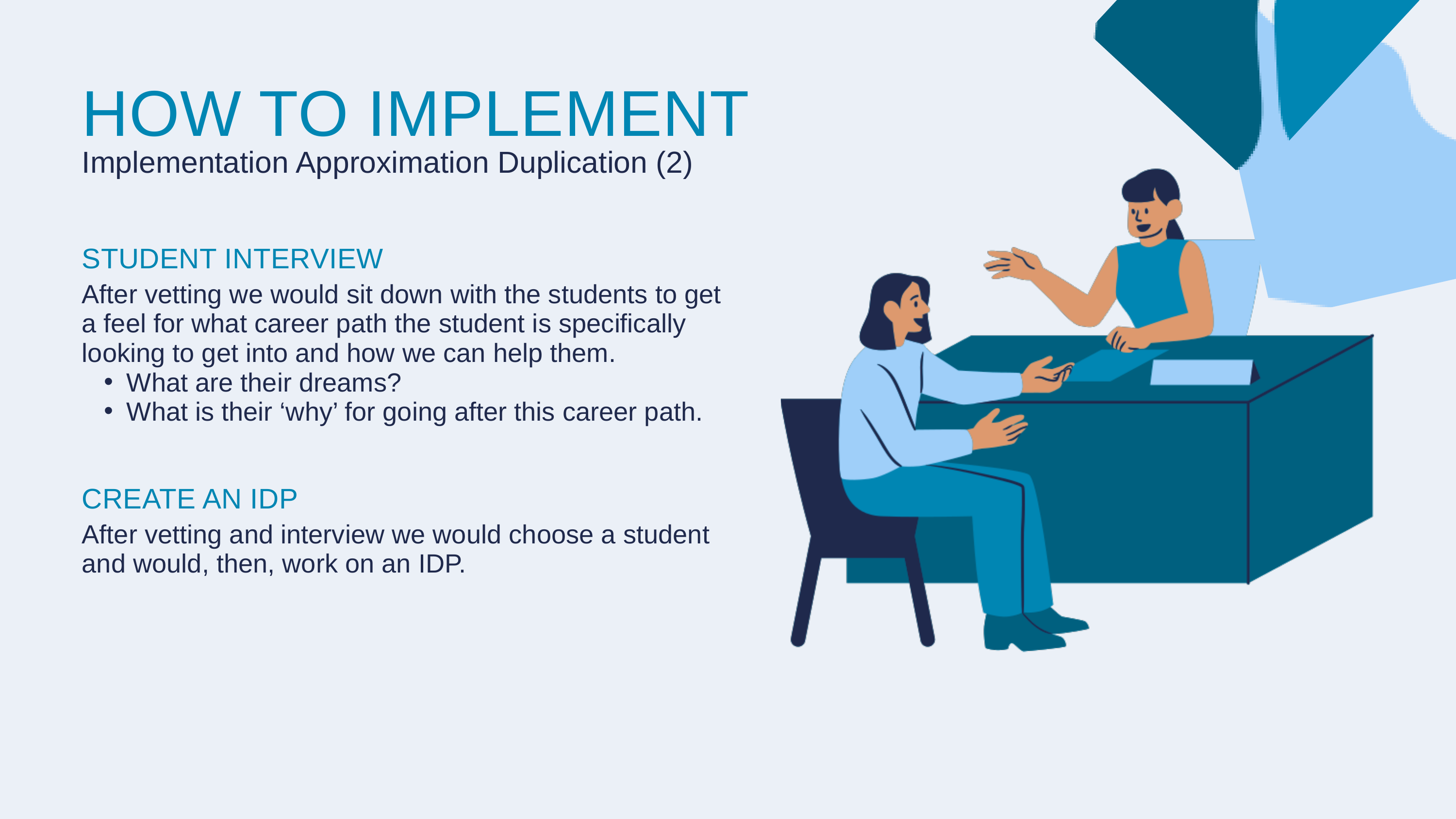

HOW TO IMPLEMENT
Implementation Approximation Duplication (2)

STUDENT INTERVIEW
After vetting we would sit down with the students to get a feel for what career path the student is specifically looking to get into and how we can help them.
What are their dreams?
What is their ‘why’ for going after this career path.
CREATE AN IDP
After vetting and interview we would choose a student and would, then, work on an IDP.